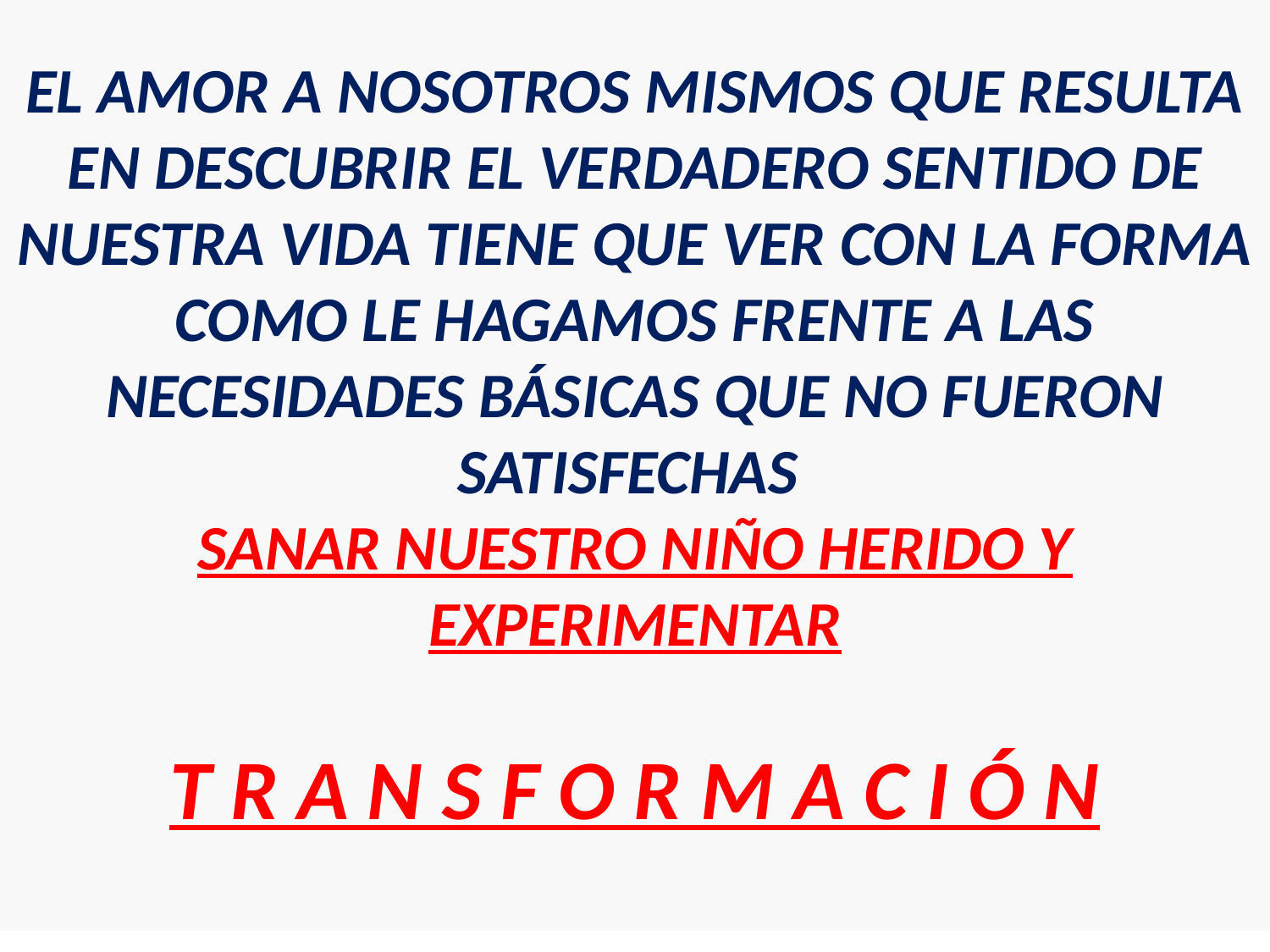

# EL AMOR A NOSOTROS MISMOS QUE RESULTA EN DESCUBRIR EL VERDADERO SENTIDO DE NUESTRA VIDA TIENE QUE VER CON LA FORMA COMO LE HAGAMOS FRENTE A LAS NECESIDADES BÁSICAS QUE NO FUERON SATISFECHAS SANAR NUESTRO NIÑO HERIDO Y EXPERIMENTAR T R A N S F O R M A C I Ó N